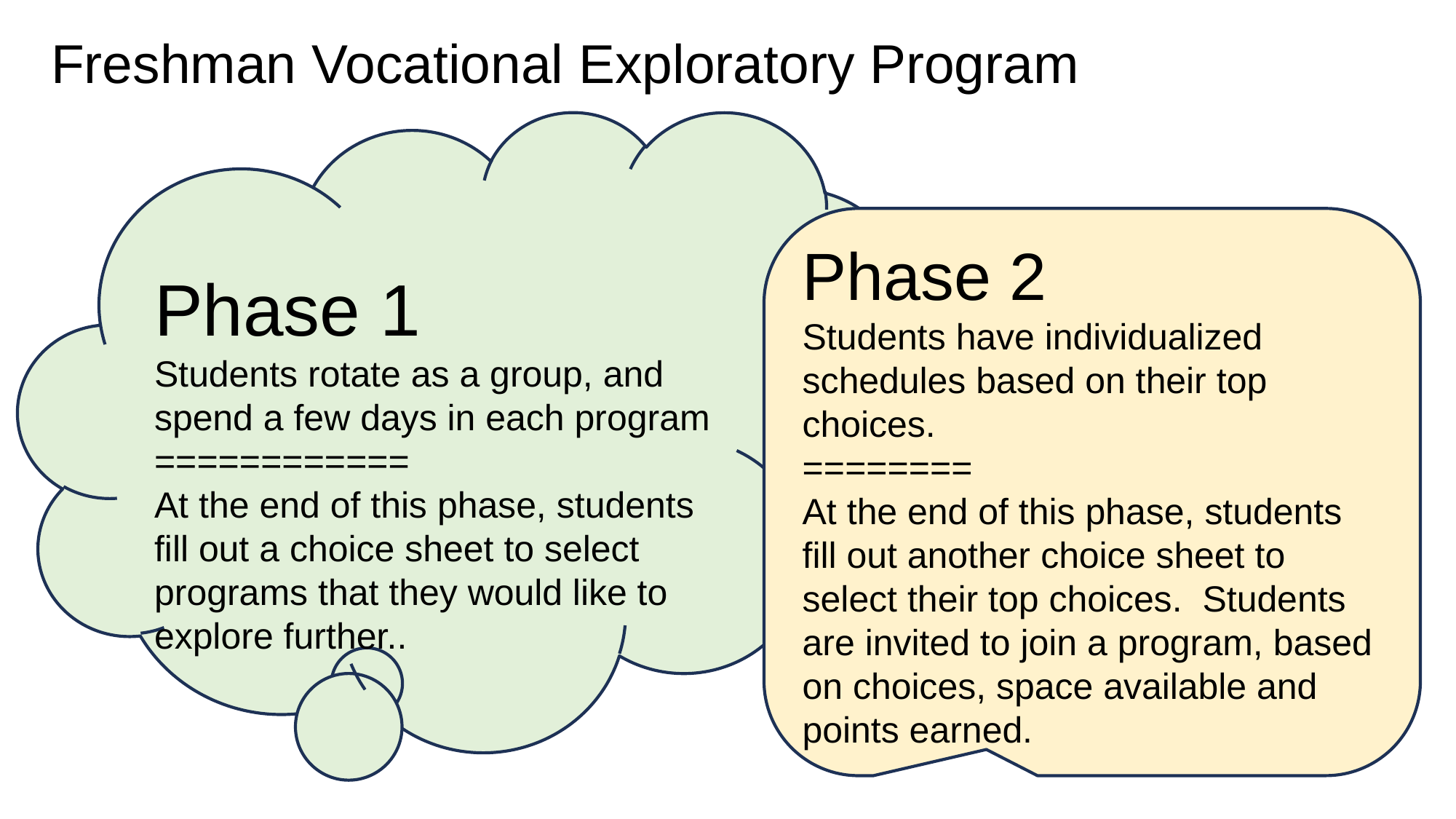

Freshman Vocational Exploratory Program

Phase 1
Students rotate as a group, and spend a few days in each program
============
At the end of this phase, students fill out a choice sheet to select programs that they would like to explore further..
Phase 2
Students have individualized schedules based on their top choices.
========
At the end of this phase, students fill out another choice sheet to select their top choices.  Students are invited to join a program, based on choices, space available and points earned.